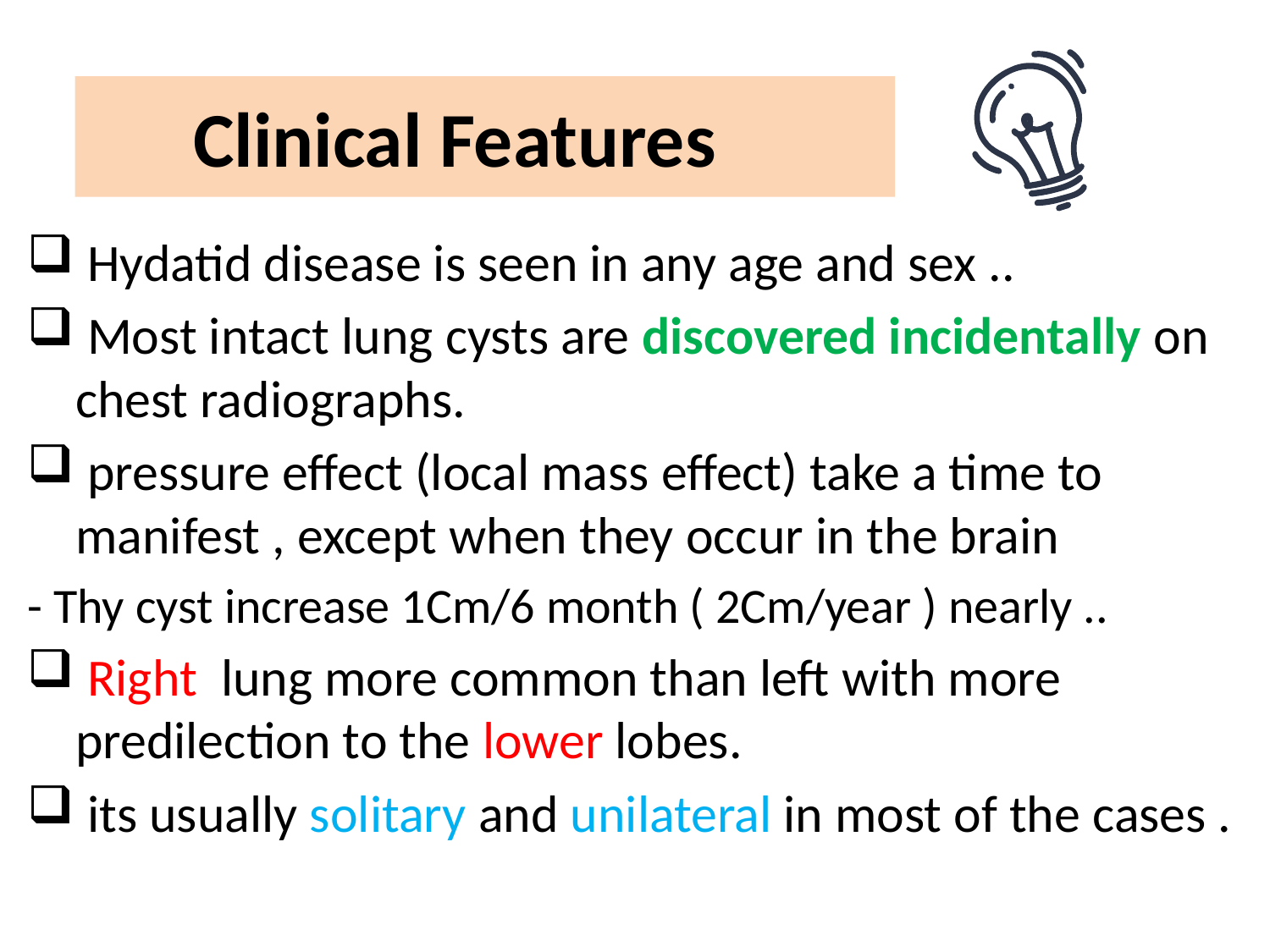

# Clinical Features
 Hydatid disease is seen in any age and sex ..
 Most intact lung cysts are discovered incidentally on chest radiographs.
 pressure effect (local mass effect) take a time to manifest , except when they occur in the brain
- Thy cyst increase 1Cm/6 month ( 2Cm/year ) nearly ..
 Right  lung more common than left with more predilection to the lower lobes.
 its usually solitary and unilateral in most of the cases .